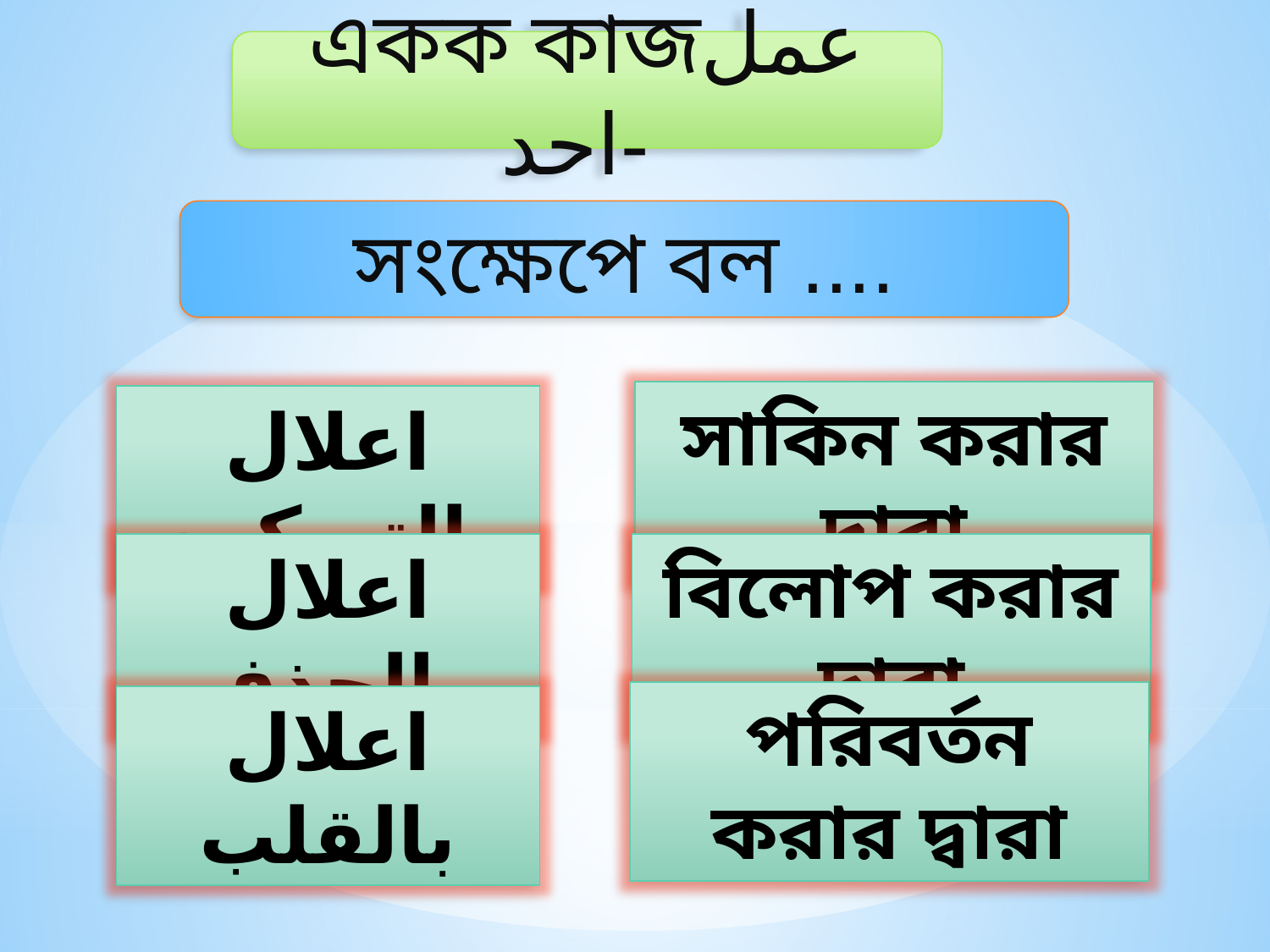

একক কাজعمل احد-
সংক্ষেপে বল ....
সাকিন করার দ্বারা
اعلال بالتسكين
اعلال بالحذف
বিলোপ করার দ্বারা
পরিবর্তন করার দ্বারা
اعلال بالقلب